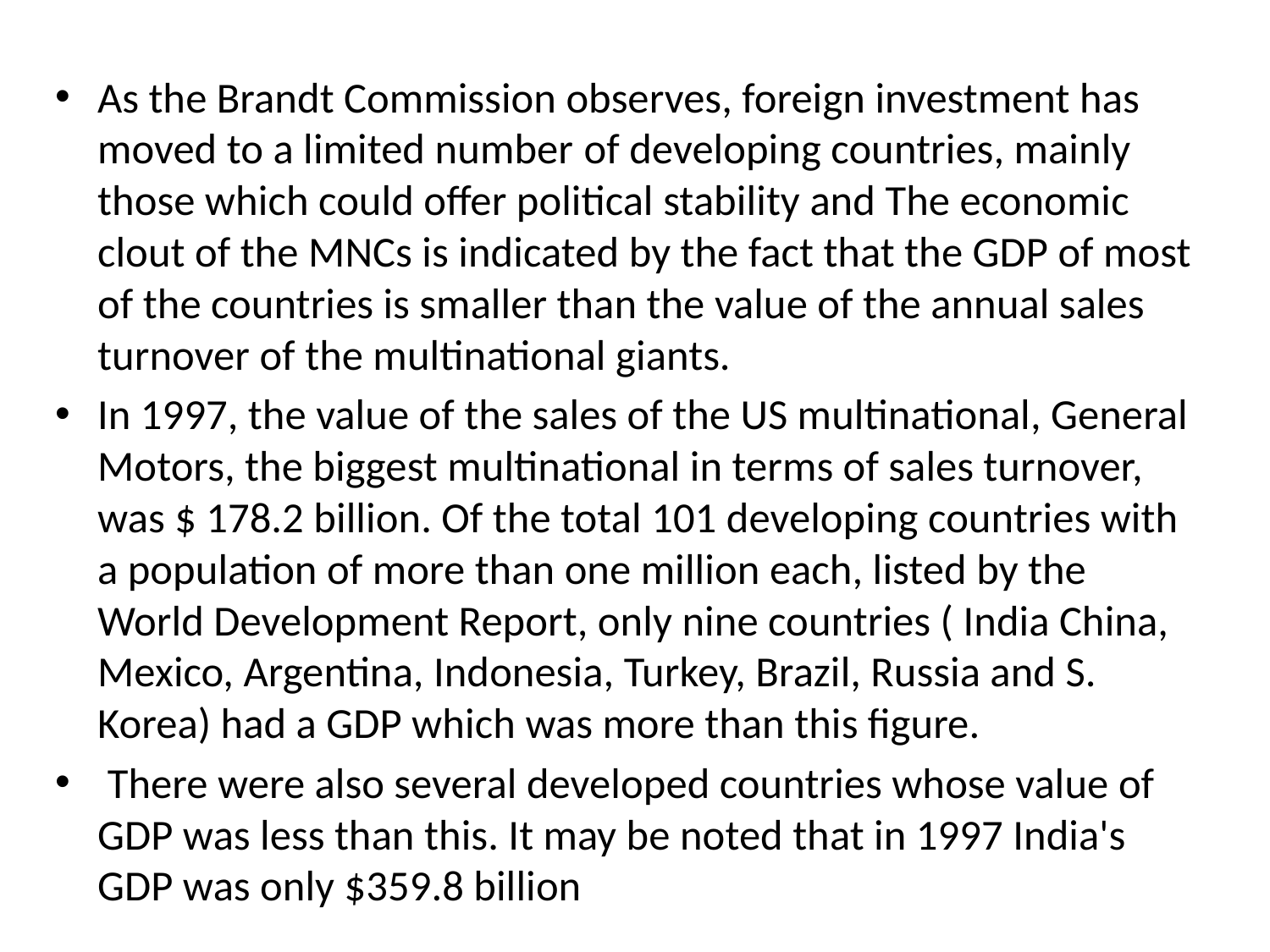

#
As the Brandt Commission observes, foreign investment has moved to a limited number of developing countries, mainly those which could offer political stability and The economic clout of the MNCs is indicated by the fact that the GDP of most of the countries is smaller than the value of the annual sales turnover of the multinational giants.
In 1997, the value of the sales of the US multinational, General Motors, the biggest multinational in terms of sales turnover, was $ 178.2 billion. Of the total 101 developing countries with a population of more than one million each, listed by the World Development Report, only nine countries ( India China, Mexico, Argentina, Indonesia, Turkey, Brazil, Russia and S. Korea) had a GDP which was more than this figure.
 There were also several developed countries whose value of GDP was less than this. It may be noted that in 1997 India's GDP was only $359.8 billion